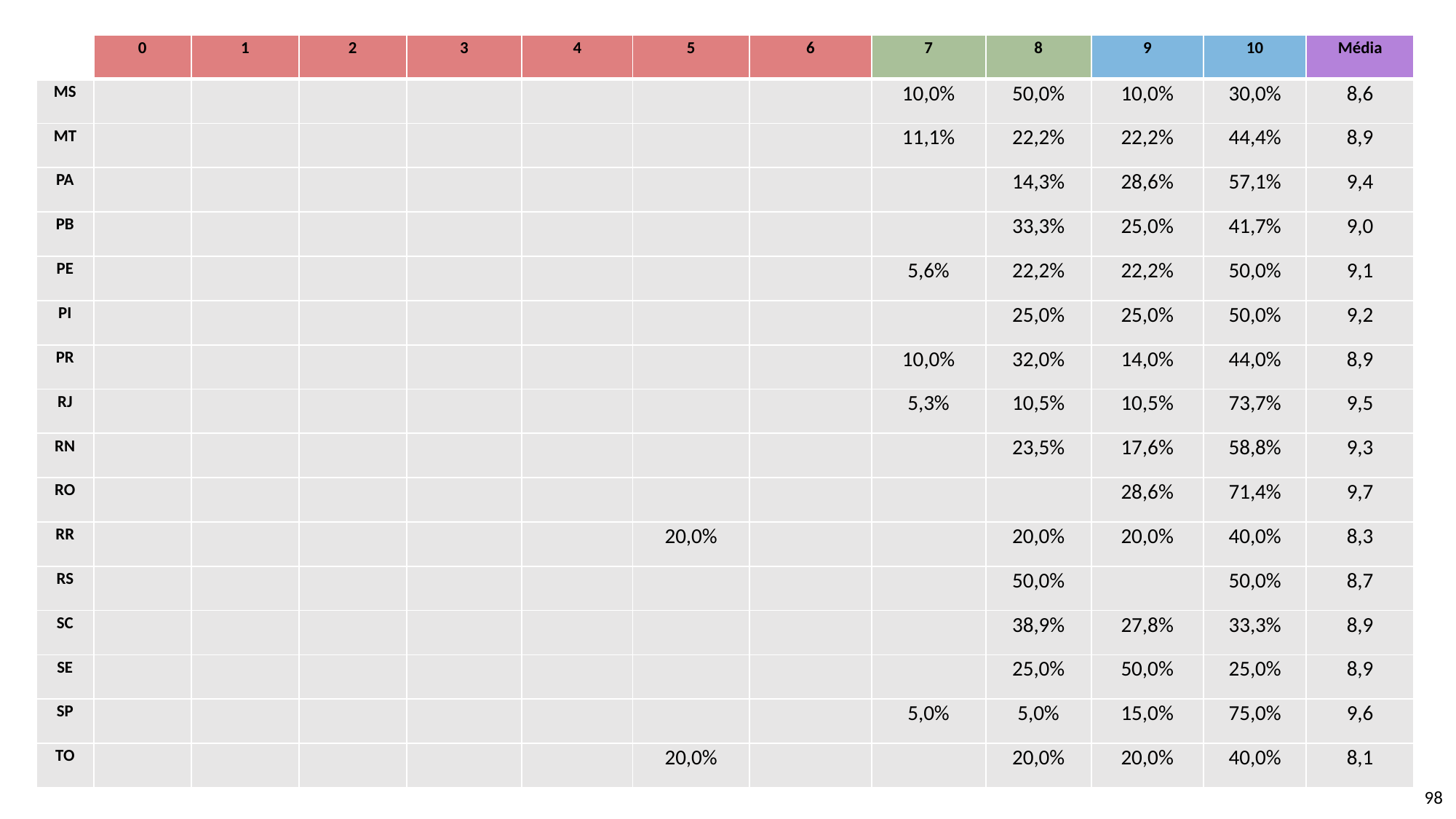

| 2,3% | 0 | 1 | 2 | 3 | 4 | 5 | 6 | 7 | 8 | 9 | 10 | Média |
| --- | --- | --- | --- | --- | --- | --- | --- | --- | --- | --- | --- | --- |
| MS |  |  |  |  |  |  |  | 10,0% | 50,0% | 10,0% | 30,0% | 8,6 |
| MT |  |  |  |  |  |  |  | 11,1% | 22,2% | 22,2% | 44,4% | 8,9 |
| PA |  |  |  |  |  |  |  |  | 14,3% | 28,6% | 57,1% | 9,4 |
| PB |  |  |  |  |  |  |  |  | 33,3% | 25,0% | 41,7% | 9,0 |
| PE |  |  |  |  |  |  |  | 5,6% | 22,2% | 22,2% | 50,0% | 9,1 |
| PI |  |  |  |  |  |  |  |  | 25,0% | 25,0% | 50,0% | 9,2 |
| PR |  |  |  |  |  |  |  | 10,0% | 32,0% | 14,0% | 44,0% | 8,9 |
| RJ |  |  |  |  |  |  |  | 5,3% | 10,5% | 10,5% | 73,7% | 9,5 |
| RN |  |  |  |  |  |  |  |  | 23,5% | 17,6% | 58,8% | 9,3 |
| RO |  |  |  |  |  |  |  |  |  | 28,6% | 71,4% | 9,7 |
| RR |  |  |  |  |  | 20,0% |  |  | 20,0% | 20,0% | 40,0% | 8,3 |
| RS |  |  |  |  |  |  |  |  | 50,0% |  | 50,0% | 8,7 |
| SC |  |  |  |  |  |  |  |  | 38,9% | 27,8% | 33,3% | 8,9 |
| SE |  |  |  |  |  |  |  |  | 25,0% | 50,0% | 25,0% | 8,9 |
| SP |  |  |  |  |  |  |  | 5,0% | 5,0% | 15,0% | 75,0% | 9,6 |
| TO |  |  |  |  |  | 20,0% |  |  | 20,0% | 20,0% | 40,0% | 8,1 |
98